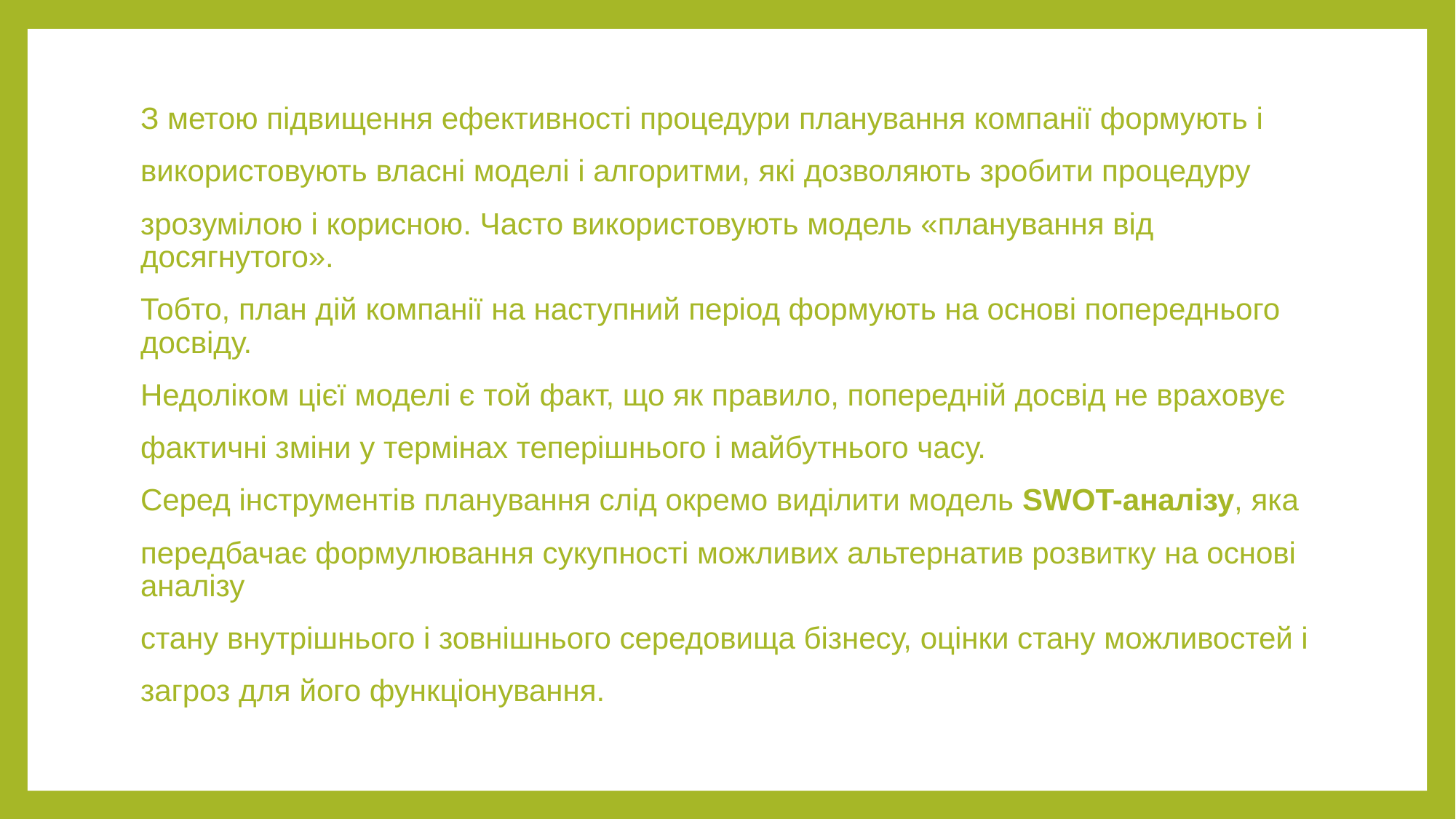

З метою підвищення ефективності процедури планування компанії формують і
використовують власні моделі і алгоритми, які дозволяють зробити процедуру
зрозумілою і корисною. Часто використовують модель «планування від досягнутого».
Тобто, план дій компанії на наступний період формують на основі попереднього досвіду.
Недоліком цієї моделі є той факт, що як правило, попередній досвід не враховує
фактичні зміни у термінах теперішнього і майбутнього часу.
Серед інструментів планування слід окремо виділити модель SWOT-аналізу, яка
передбачає формулювання сукупності можливих альтернатив розвитку на основі аналізу
стану внутрішнього і зовнішнього середовища бізнесу, оцінки стану можливостей і
загроз для його функціонування.